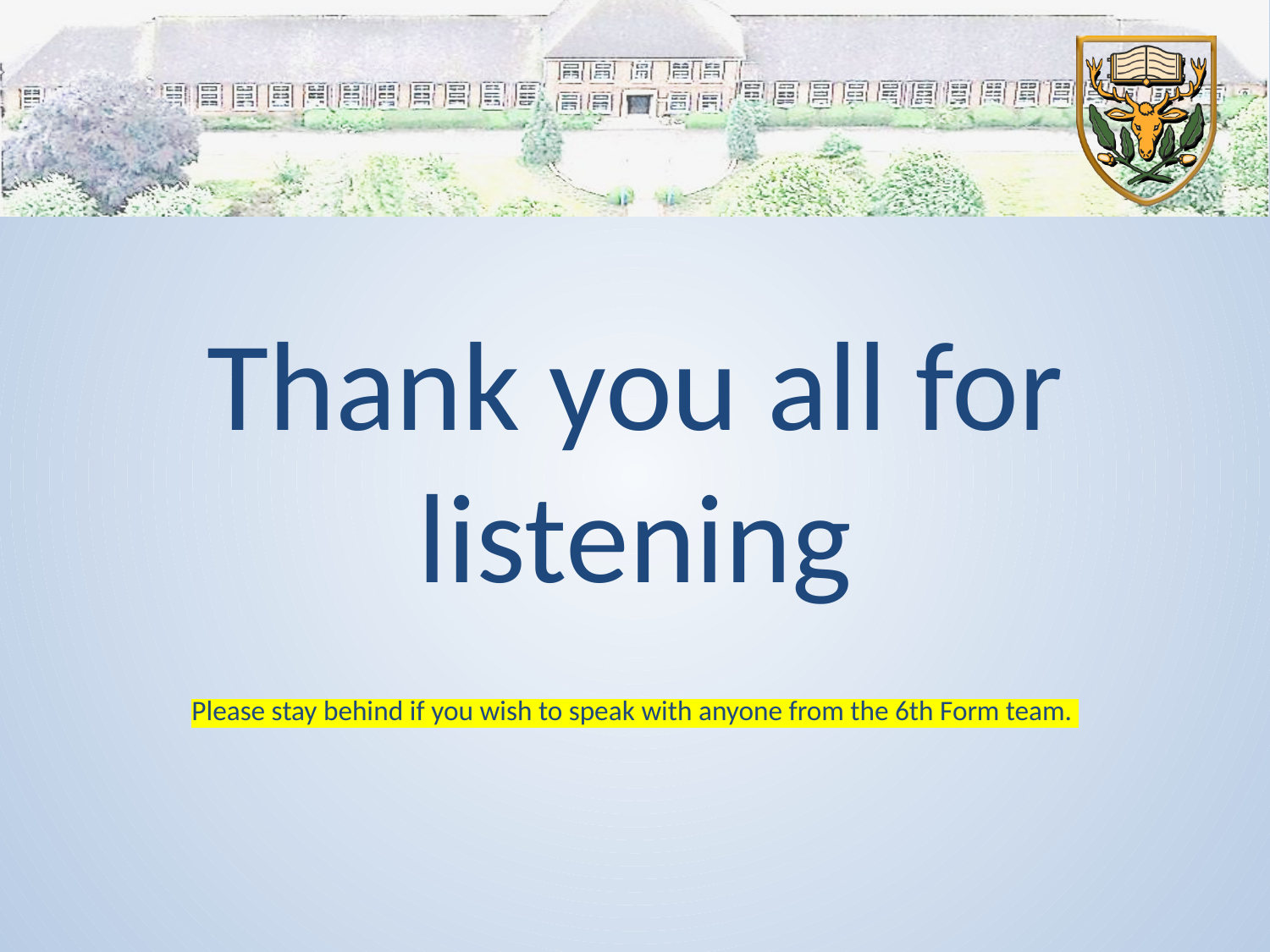

Thank you all for listening

Please stay behind if you wish to speak with anyone from the 6th Form team.